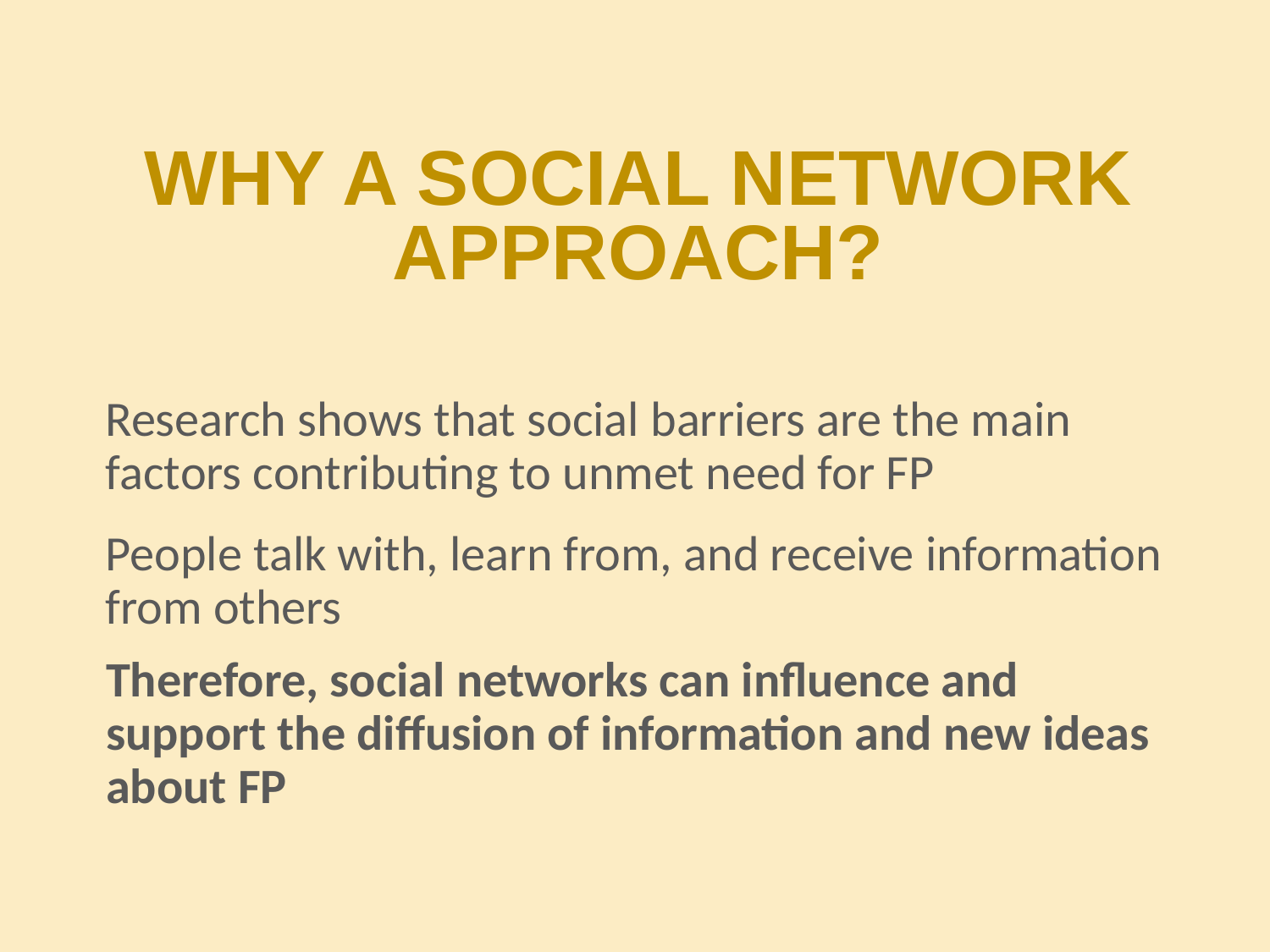

Why a social Network approach?
Research shows that social barriers are the main factors contributing to unmet need for FP
People talk with, learn from, and receive information from others
Therefore, social networks can influence and support the diffusion of information and new ideas about FP